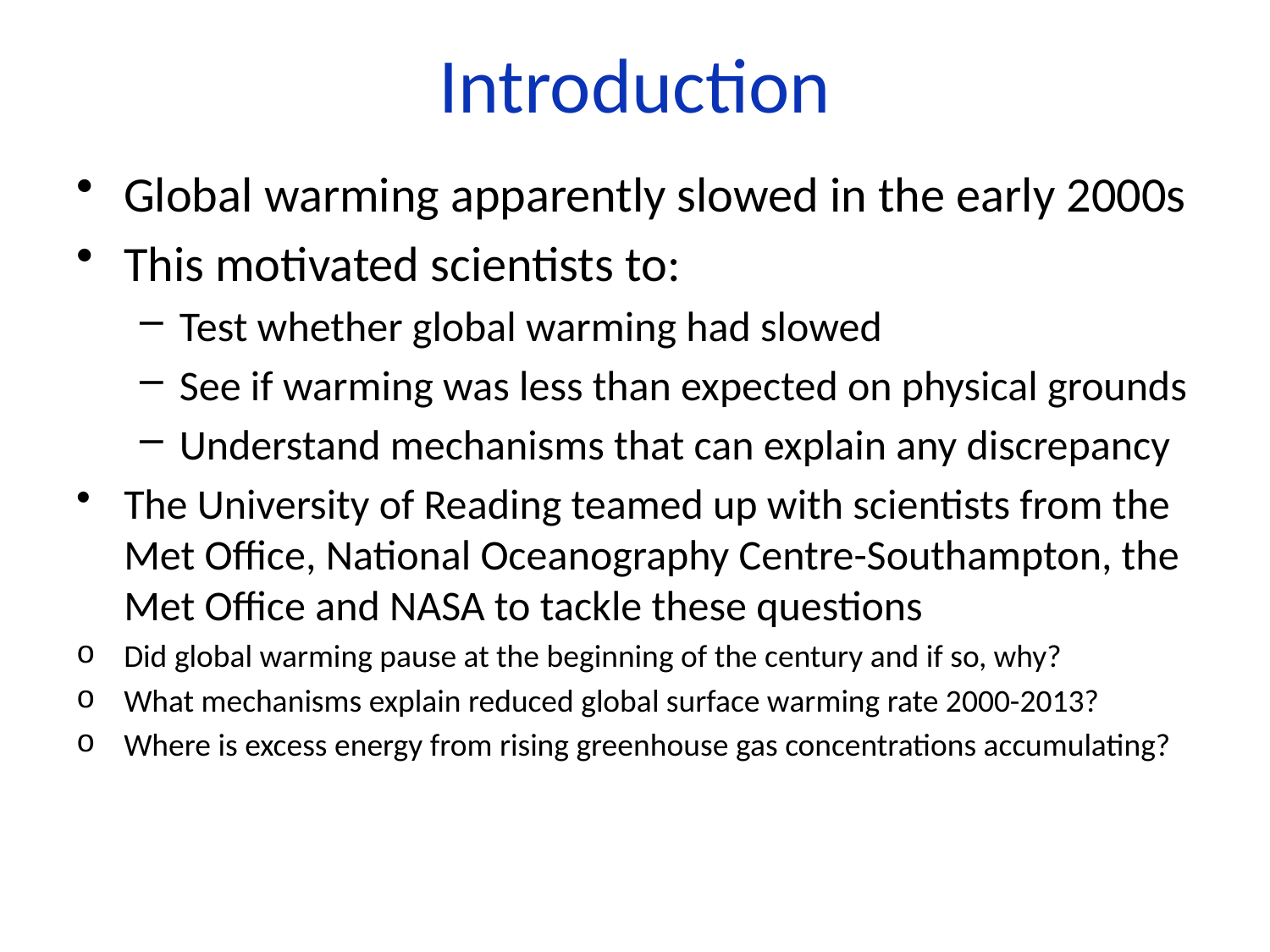

# Introduction
Global warming apparently slowed in the early 2000s
This motivated scientists to:
Test whether global warming had slowed
See if warming was less than expected on physical grounds
Understand mechanisms that can explain any discrepancy
The University of Reading teamed up with scientists from the Met Office, National Oceanography Centre-Southampton, the Met Office and NASA to tackle these questions
Did global warming pause at the beginning of the century and if so, why?
What mechanisms explain reduced global surface warming rate 2000-2013?
Where is excess energy from rising greenhouse gas concentrations accumulating?